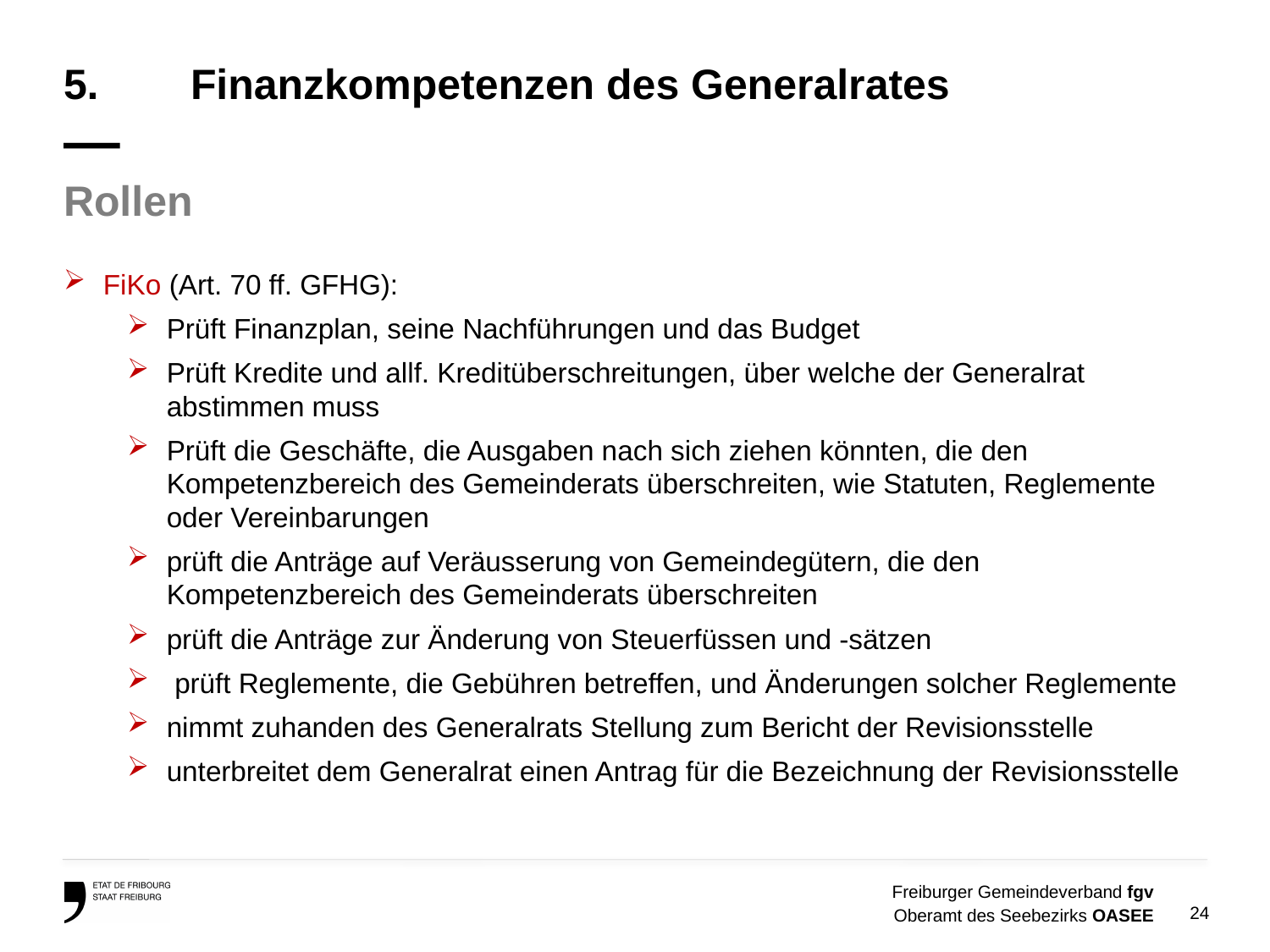

# 5.	Finanzkompetenzen des Generalrates —
Rollen
FiKo (Art. 70 ff. GFHG):
Prüft Finanzplan, seine Nachführungen und das Budget
Prüft Kredite und allf. Kreditüberschreitungen, über welche der Generalrat abstimmen muss
Prüft die Geschäfte, die Ausgaben nach sich ziehen könnten, die den Kompetenzbereich des Gemeinderats überschreiten, wie Statuten, Reglemente oder Vereinbarungen
prüft die Anträge auf Veräusserung von Gemeindegütern, die den Kompetenzbereich des Gemeinderats überschreiten
prüft die Anträge zur Änderung von Steuerfüssen und -sätzen
 prüft Reglemente, die Gebühren betreffen, und Änderungen solcher Reglemente
nimmt zuhanden des Generalrats Stellung zum Bericht der Revisionsstelle
unterbreitet dem Generalrat einen Antrag für die Bezeichnung der Revisionsstelle